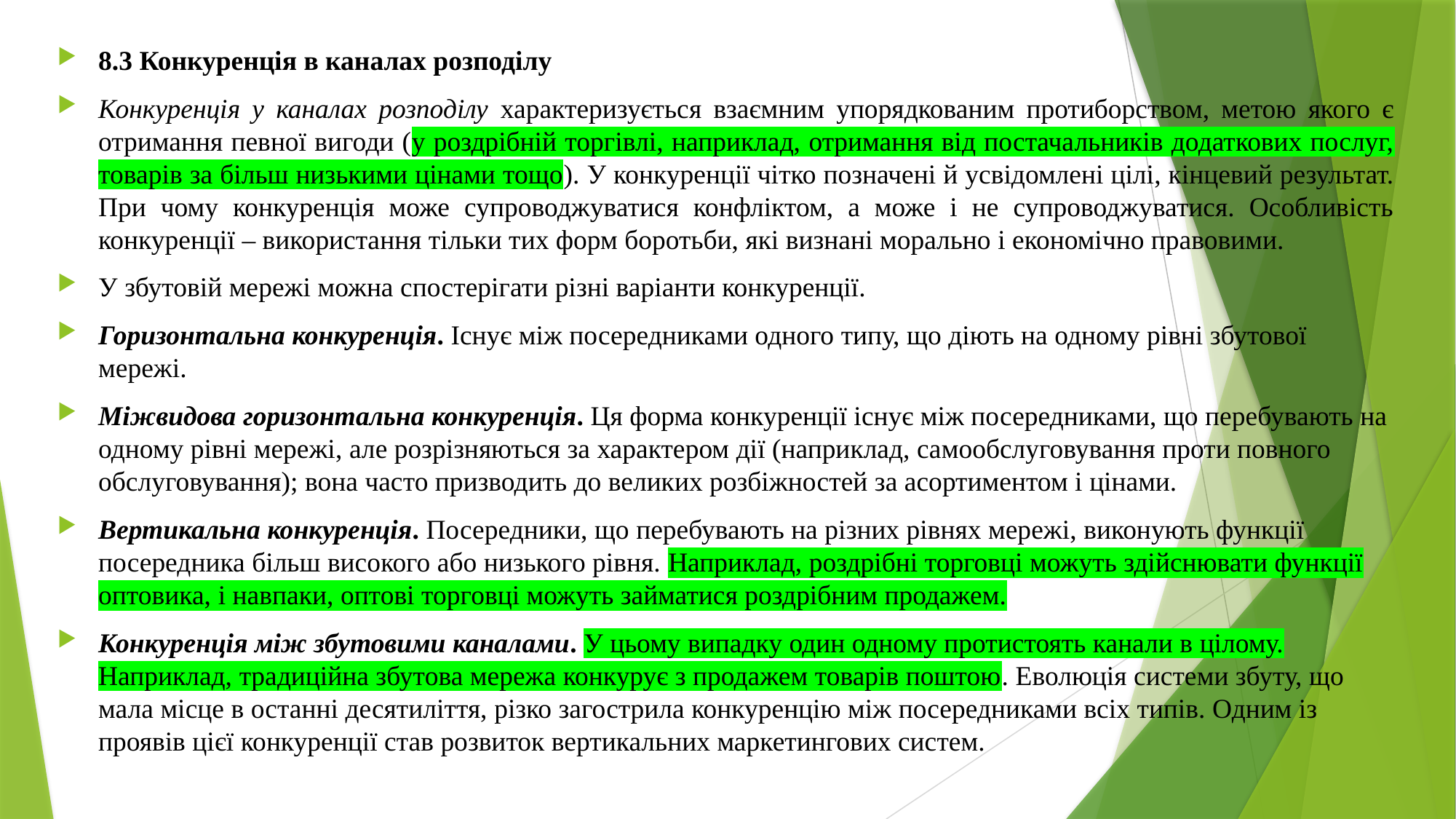

8.3 Конкуренція в каналах розподілу
Конкуренція у каналах розподілу характеризується взаємним упорядкованим протиборством, метою якого є отримання певної вигоди (у роздрібній торгівлі, наприклад, отримання від постачальників додаткових послуг, товарів за більш низькими цінами тощо). У конкуренції чітко позначені й усвідомлені цілі, кінцевий результат. При чому конкуренція може супроводжуватися конфліктом, а може і не супроводжуватися. Особливість конкуренції – використання тільки тих форм боротьби, які визнані морально і економічно правовими.
У збутовій мережі можна спостерігати різні варіанти конкуренції.
Горизонтальна конкуренція. Існує між посередниками одного типу, що діють на одному рівні збутової мережі.
Міжвидова горизонтальна конкуренція. Ця форма конкуренції існує між посередниками, що перебувають на одному рівні мережі, але розрізняються за характером дії (наприклад, самообслуговування проти повного обслуговування); вона часто призводить до великих розбіжностей за асортиментом і цінами.
Вертикальна конкуренція. Посередники, що перебувають на різних рівнях мережі, виконують функції посередника більш високого або низького рівня. Наприклад, роздрібні торговці можуть здійснювати функції оптовика, і навпаки, оптові торговці можуть займатися роздрібним продажем.
Конкуренція між збутовими каналами. У цьому випадку один одному протистоять канали в цілому. Наприклад, традиційна збутова мережа конкурує з продажем товарів поштою. Еволюція системи збуту, що мала місце в останні десятиліття, різко загострила конкуренцію між посередниками всіх типів. Одним із проявів цієї конкуренції став розвиток вертикальних маркетингових систем.